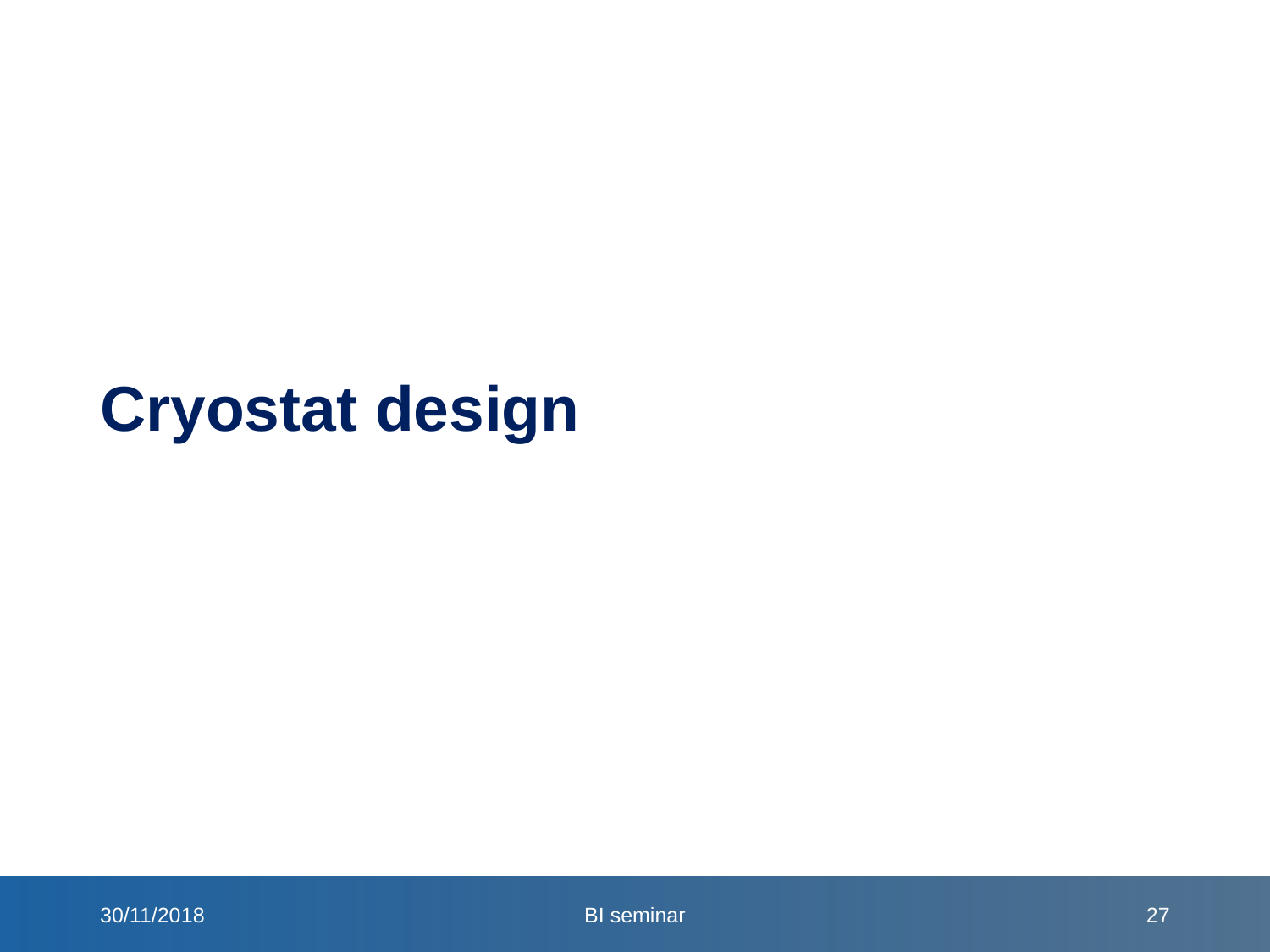

# Cryostat design
30/11/2018
BI seminar
27